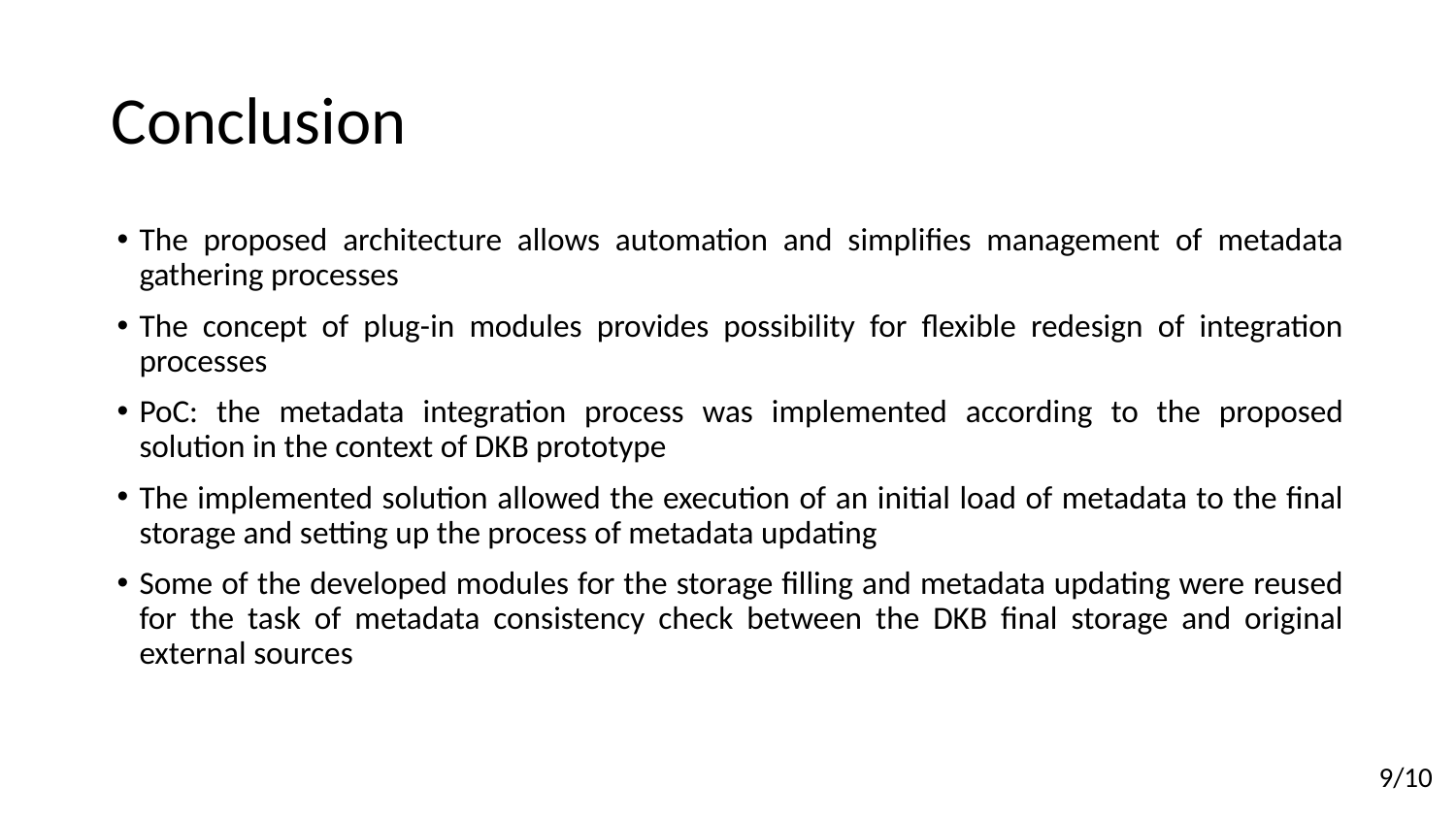

# Conclusion
The proposed architecture allows automation and simplifies management of metadata gathering processes
The concept of plug-in modules provides possibility for flexible redesign of integration processes
PoC: the metadata integration process was implemented according to the proposed solution in the context of DKB prototype
The implemented solution allowed the execution of an initial load of metadata to the final storage and setting up the process of metadata updating
Some of the developed modules for the storage filling and metadata updating were reused for the task of metadata consistency check between the DKB final storage and original external sources

9/10